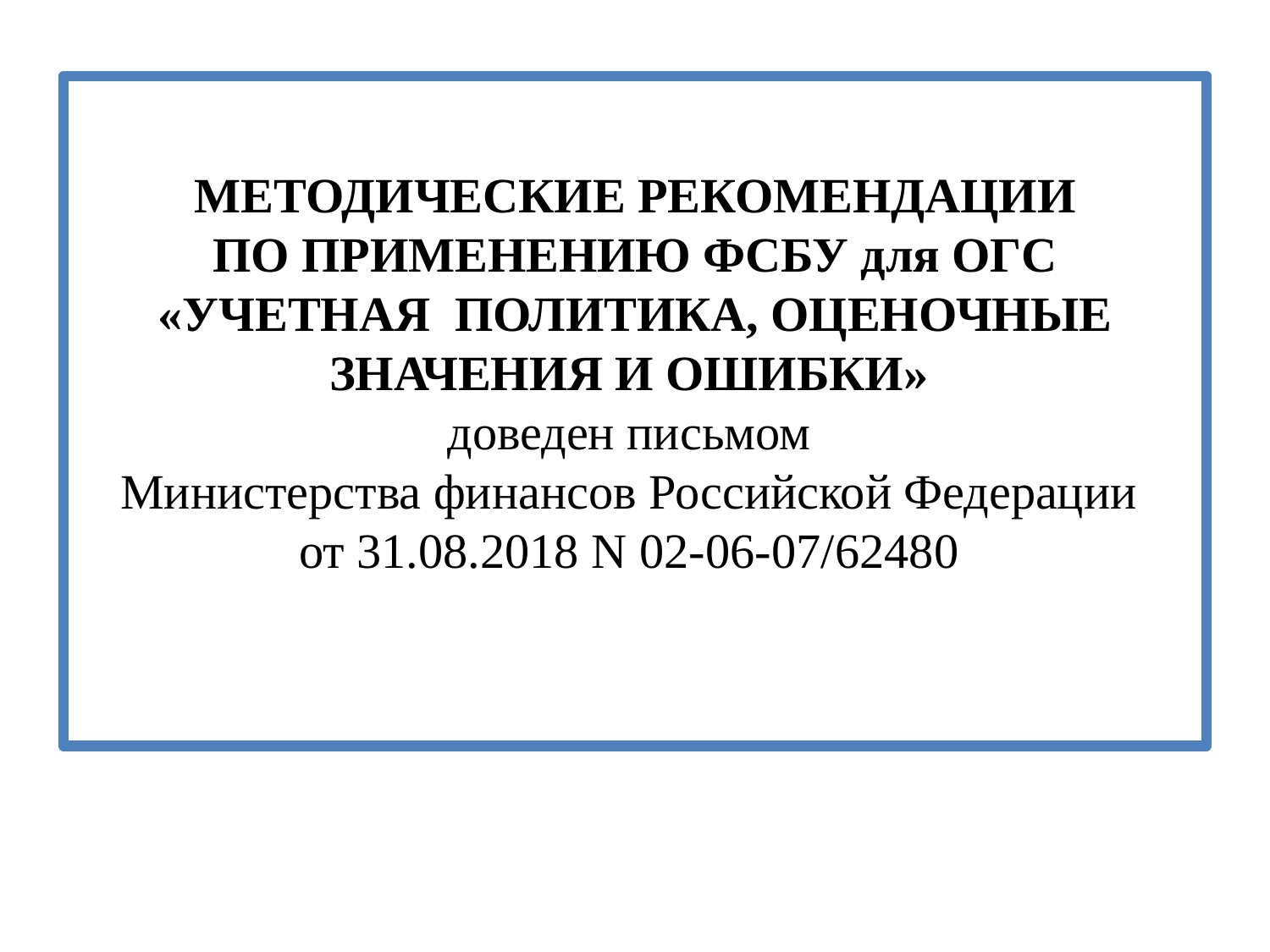

# МЕТОДИЧЕСКИЕ РЕКОМЕНДАЦИИ ПО ПРИМЕНЕНИЮ ФСБУ для ОГС «УЧЕТНАЯ  ПОЛИТИКА, ОЦЕНОЧНЫЕ ЗНАЧЕНИЯ И ОШИБКИ» доведен письмом Министерства финансов Российской Федерации от 31.08.2018 N 02-06-07/62480